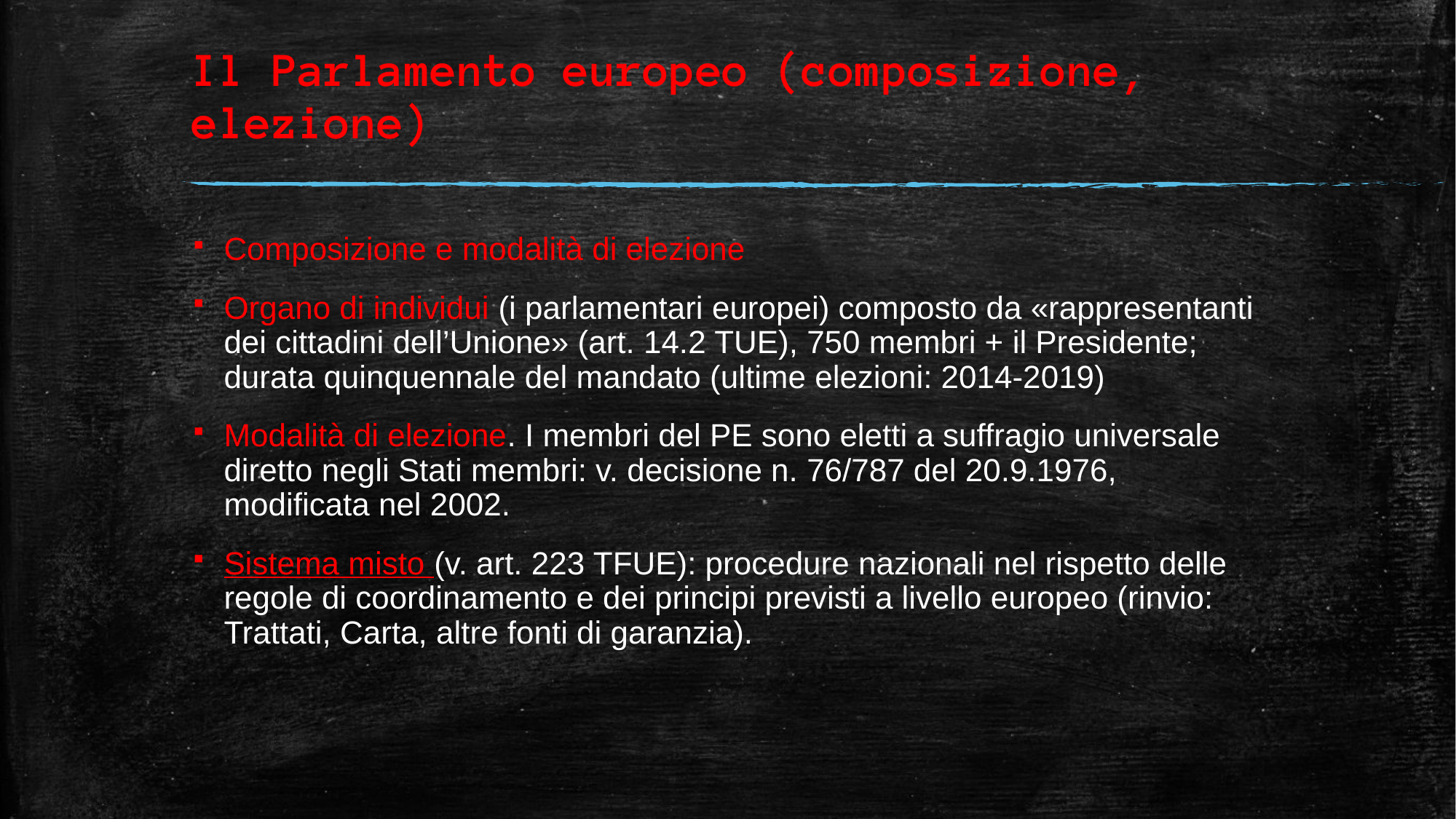

# Il Parlamento europeo (composizione, elezione)
Composizione e modalità di elezione
Organo di individui (i parlamentari europei) composto da «rappresentanti dei cittadini dell’Unione» (art. 14.2 TUE), 750 membri + il Presidente; durata quinquennale del mandato (ultime elezioni: 2014-2019)
Modalità di elezione. I membri del PE sono eletti a suffragio universale diretto negli Stati membri: v. decisione n. 76/787 del 20.9.1976, modificata nel 2002.
Sistema misto (v. art. 223 TFUE): procedure nazionali nel rispetto delle regole di coordinamento e dei principi previsti a livello europeo (rinvio: Trattati, Carta, altre fonti di garanzia).